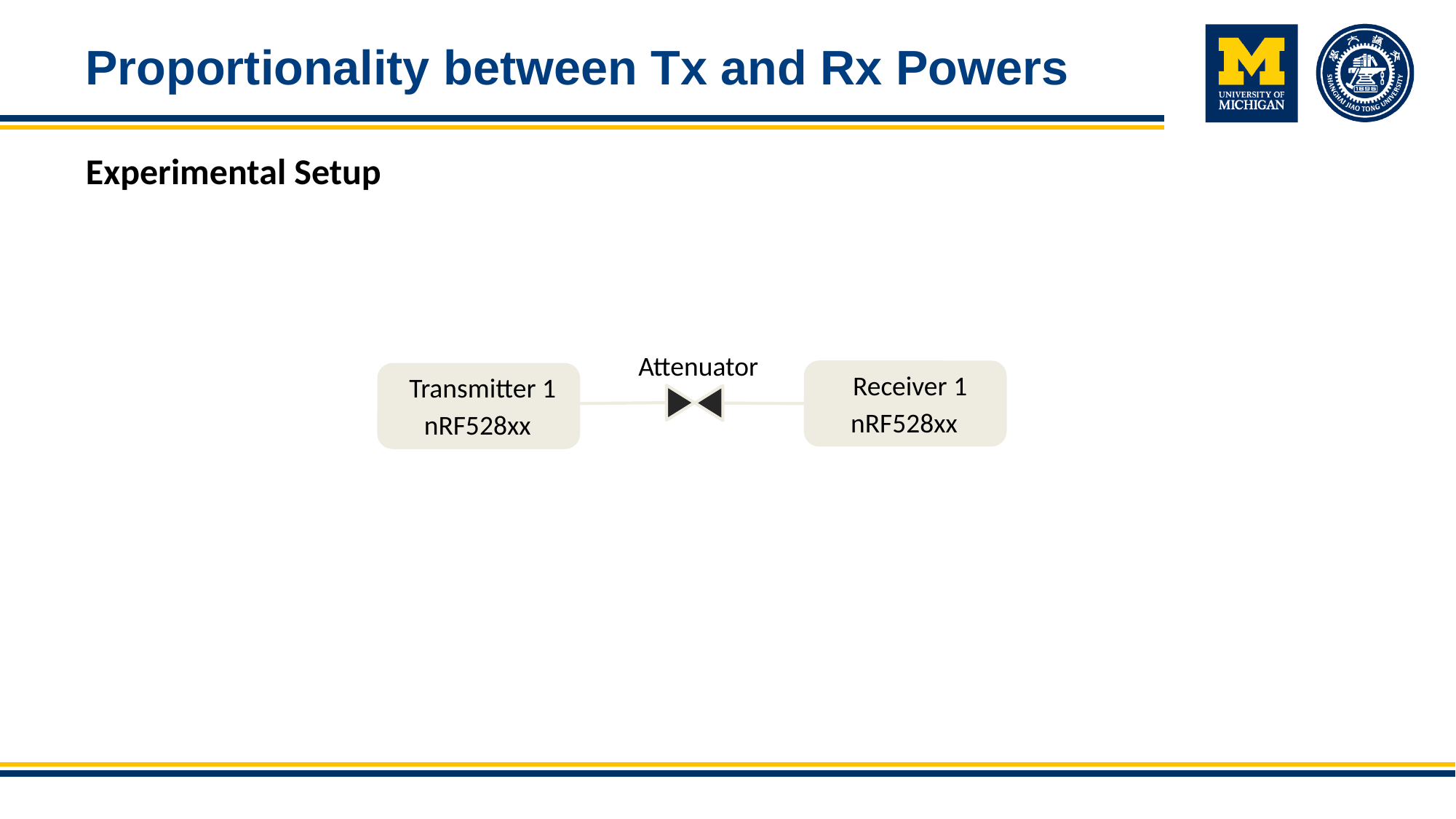

# Proportionality between Tx and Rx Powers
Experimental Setup
Attenuator

Receiver 1

Transmitter 1

nRF528xx
nRF528xx